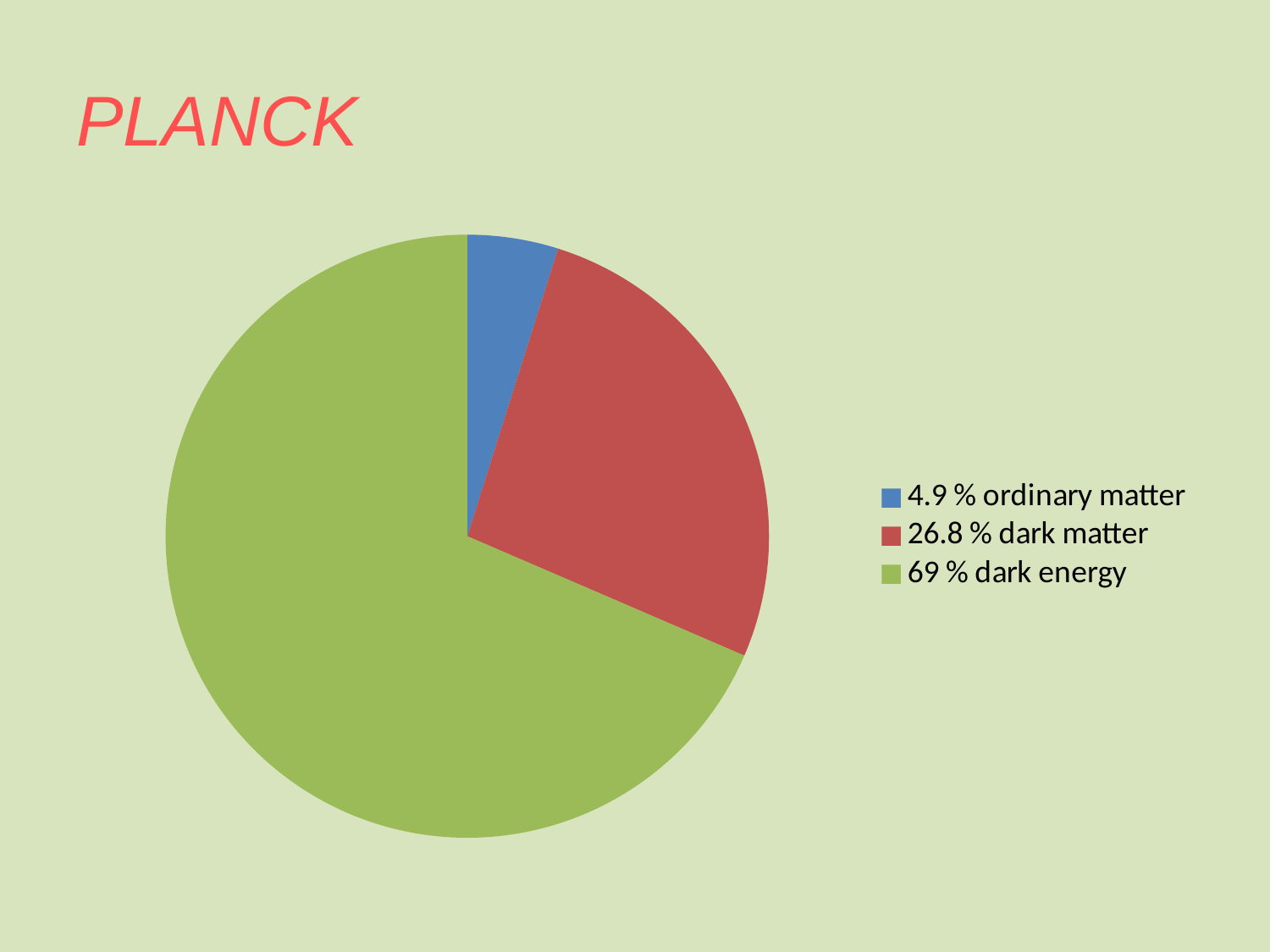

# Planck

### Chart

| Category | % |
|---|---|
| 4.9 % ordinary matter | 4.9 |
| 26.8 % dark matter | 26.8 |
| 69 % dark energy | 69.0 |